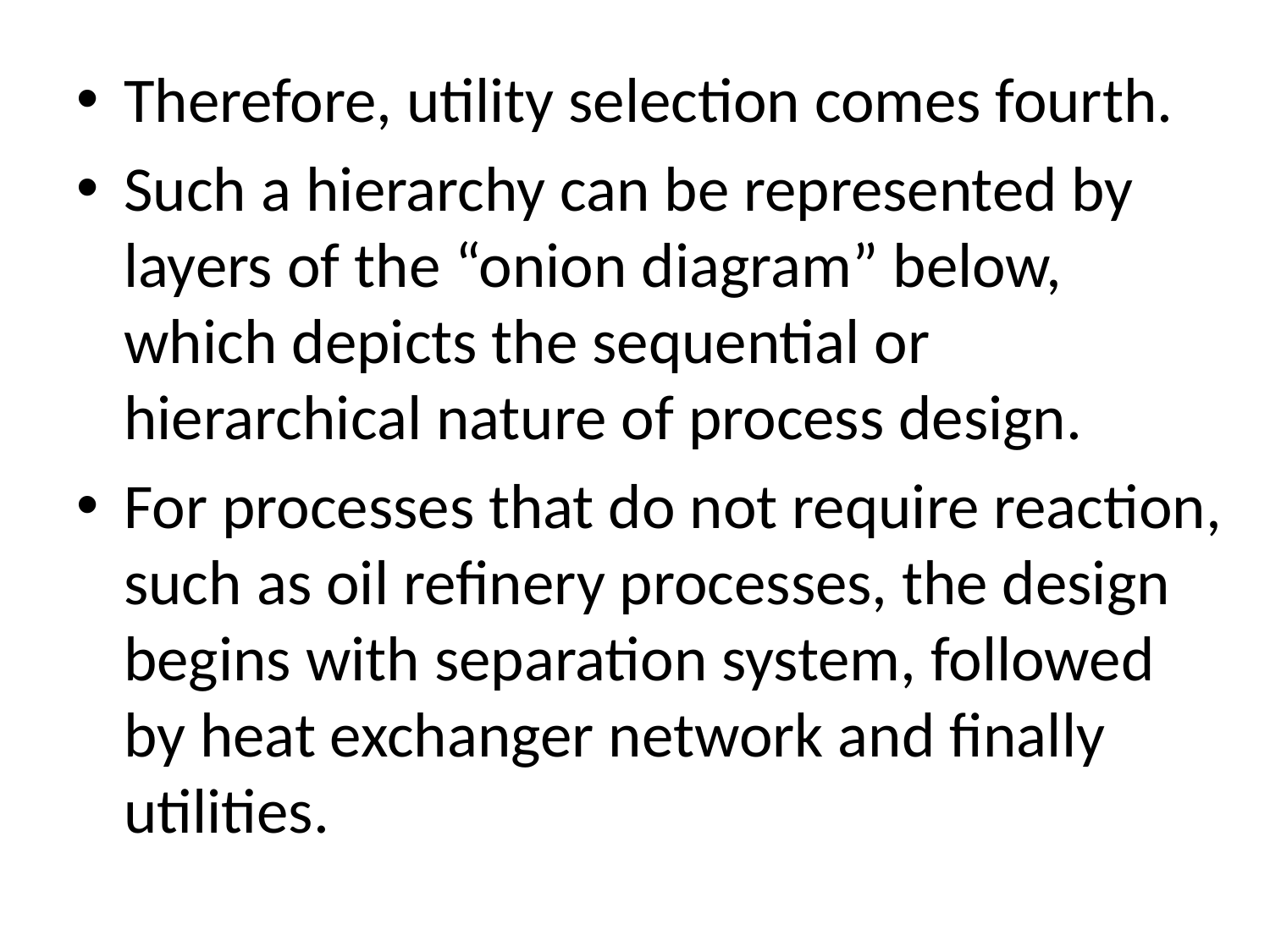

Therefore, utility selection comes fourth.
Such a hierarchy can be represented by layers of the “onion diagram” below, which depicts the sequential or hierarchical nature of process design.
For processes that do not require reaction, such as oil refinery processes, the design begins with separation system, followed by heat exchanger network and finally utilities.